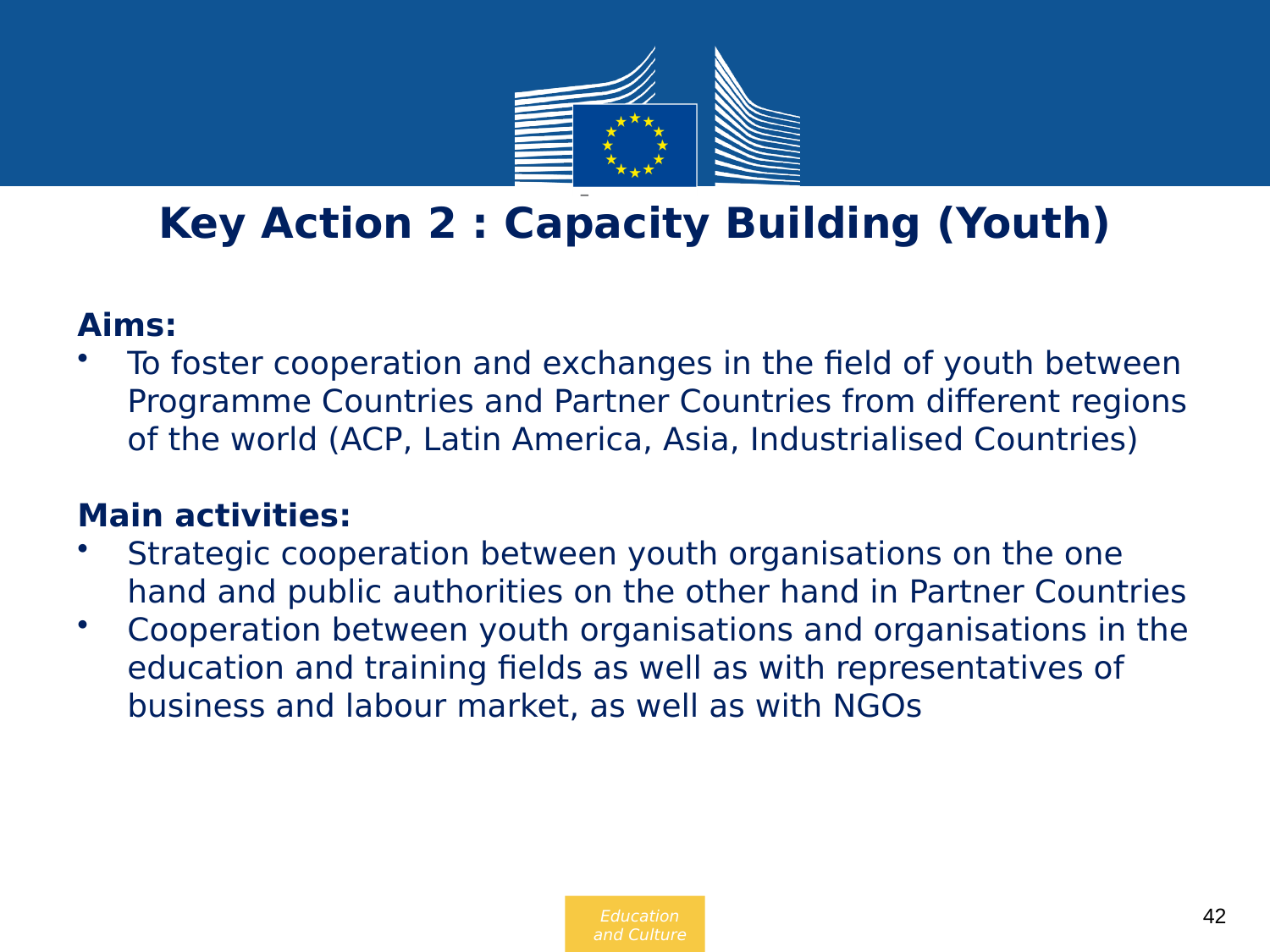

Key Action 2 : Capacity Building (Youth)
Aims:
To foster cooperation and exchanges in the field of youth between Programme Countries and Partner Countries from different regions of the world (ACP, Latin America, Asia, Industrialised Countries)

Main activities:
Strategic cooperation between youth organisations on the one hand and public authorities on the other hand in Partner Countries
Cooperation between youth organisations and organisations in the education and training fields as well as with representatives of business and labour market, as well as with NGOs

42